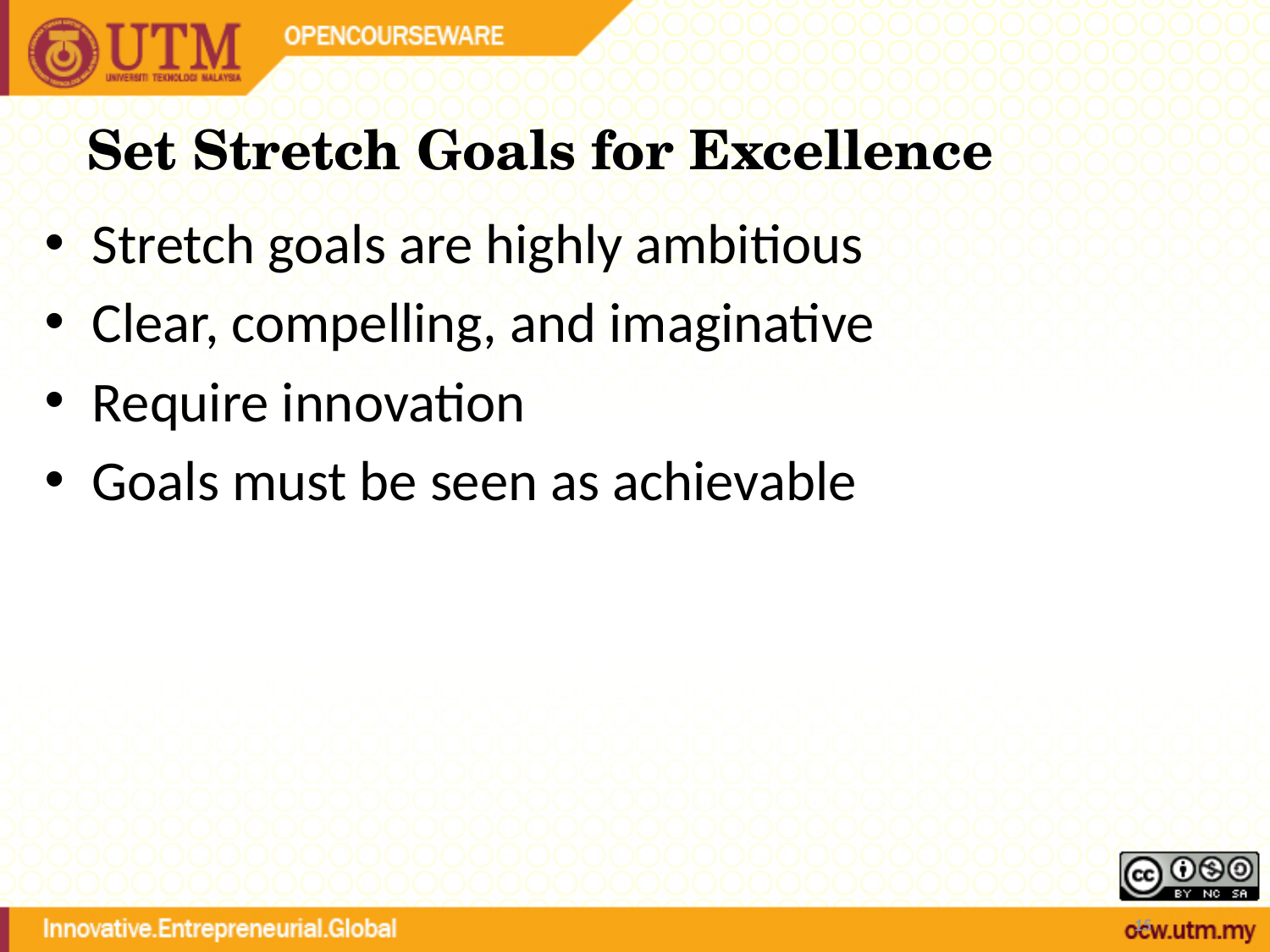

# Set Stretch Goals for Excellence
Stretch goals are highly ambitious
Clear, compelling, and imaginative
Require innovation
Goals must be seen as achievable
15